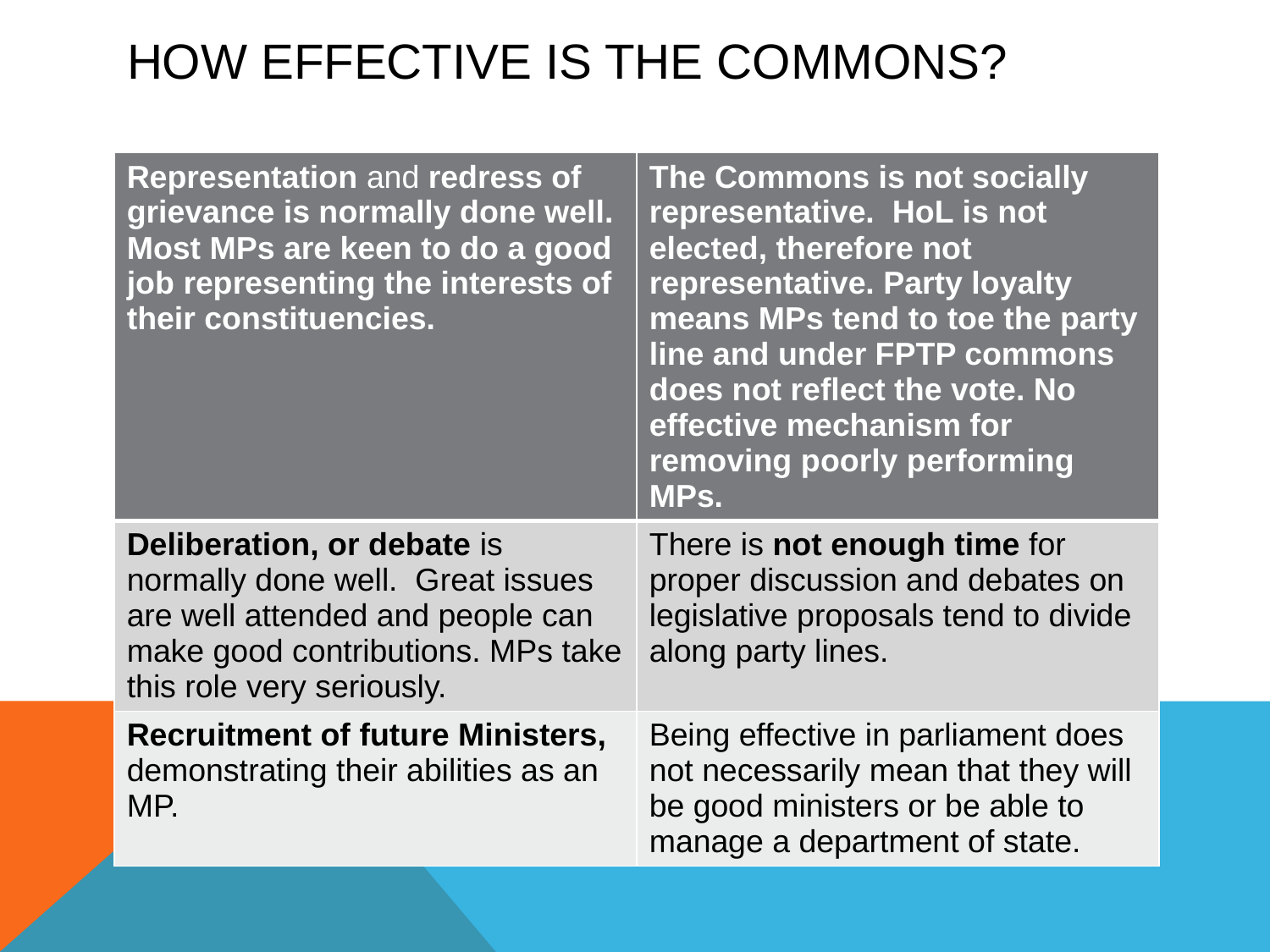

# HOW EFFECTIVE IS THE COMMONS?
| Representation and redress of grievance is normally done well. Most MPs are keen to do a good job representing the interests of their constituencies. | The Commons is not socially representative. HoL is not elected, therefore not representative. Party loyalty means MPs tend to toe the party line and under FPTP commons does not reflect the vote. No effective mechanism for removing poorly performing MPs. |
| --- | --- |
| Deliberation, or debate is normally done well. Great issues are well attended and people can make good contributions. MPs take this role very seriously. | There is not enough time for proper discussion and debates on legislative proposals tend to divide along party lines. |
| Recruitment of future Ministers, demonstrating their abilities as an MP. | Being effective in parliament does not necessarily mean that they will be good ministers or be able to manage a department of state. |